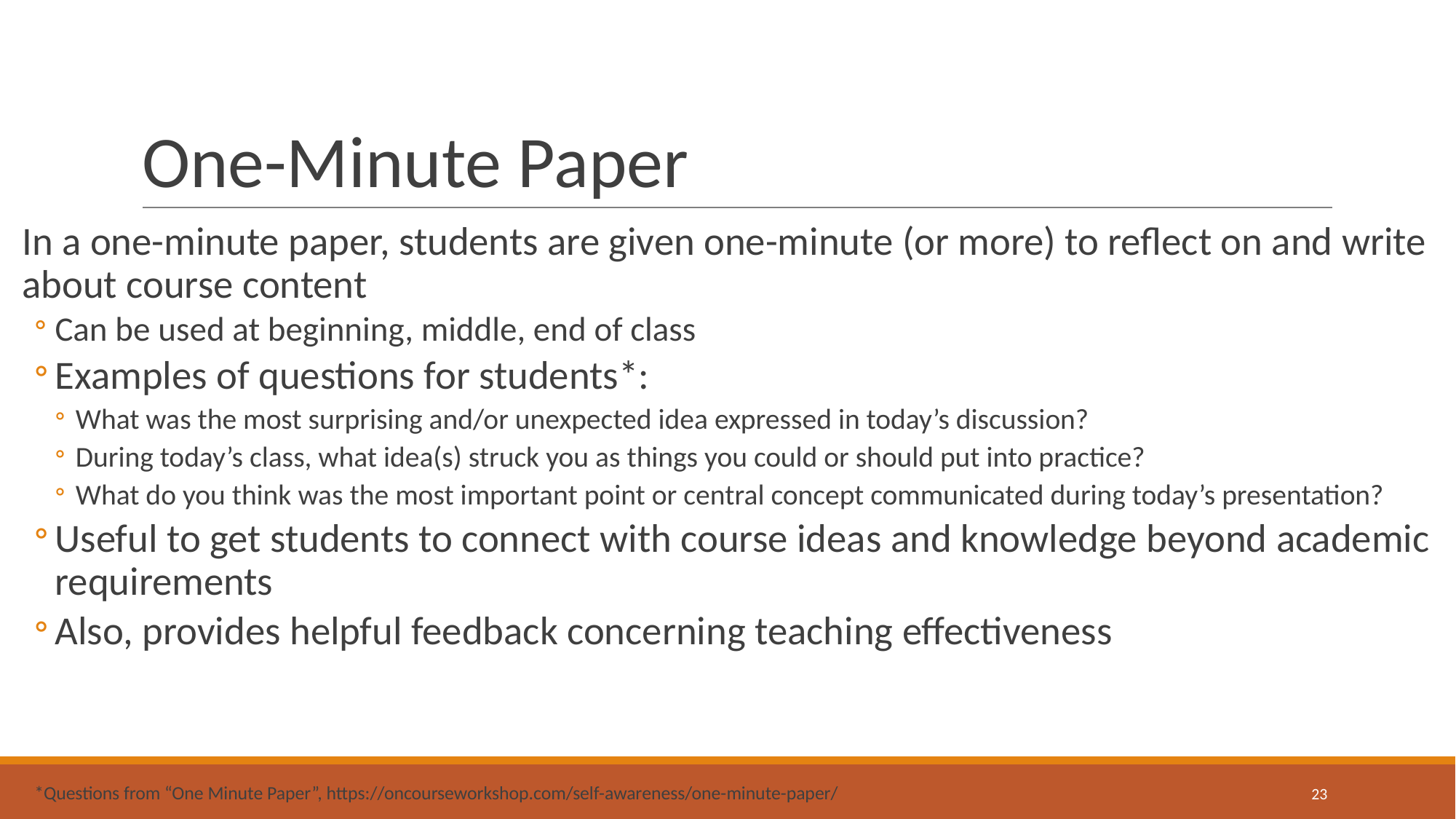

# One-Minute Paper
In a one-minute paper, students are given one-minute (or more) to reflect on and write about course content
Can be used at beginning, middle, end of class
Examples of questions for students*:
What was the most surprising and/or unexpected idea expressed in today’s discussion?
During today’s class, what idea(s) struck you as things you could or should put into practice?
What do you think was the most important point or central concept communicated during today’s presentation?
Useful to get students to connect with course ideas and knowledge beyond academic requirements
Also, provides helpful feedback concerning teaching effectiveness

*Questions from “One Minute Paper”, https://oncourseworkshop.com/self-awareness/one-minute-paper/

23